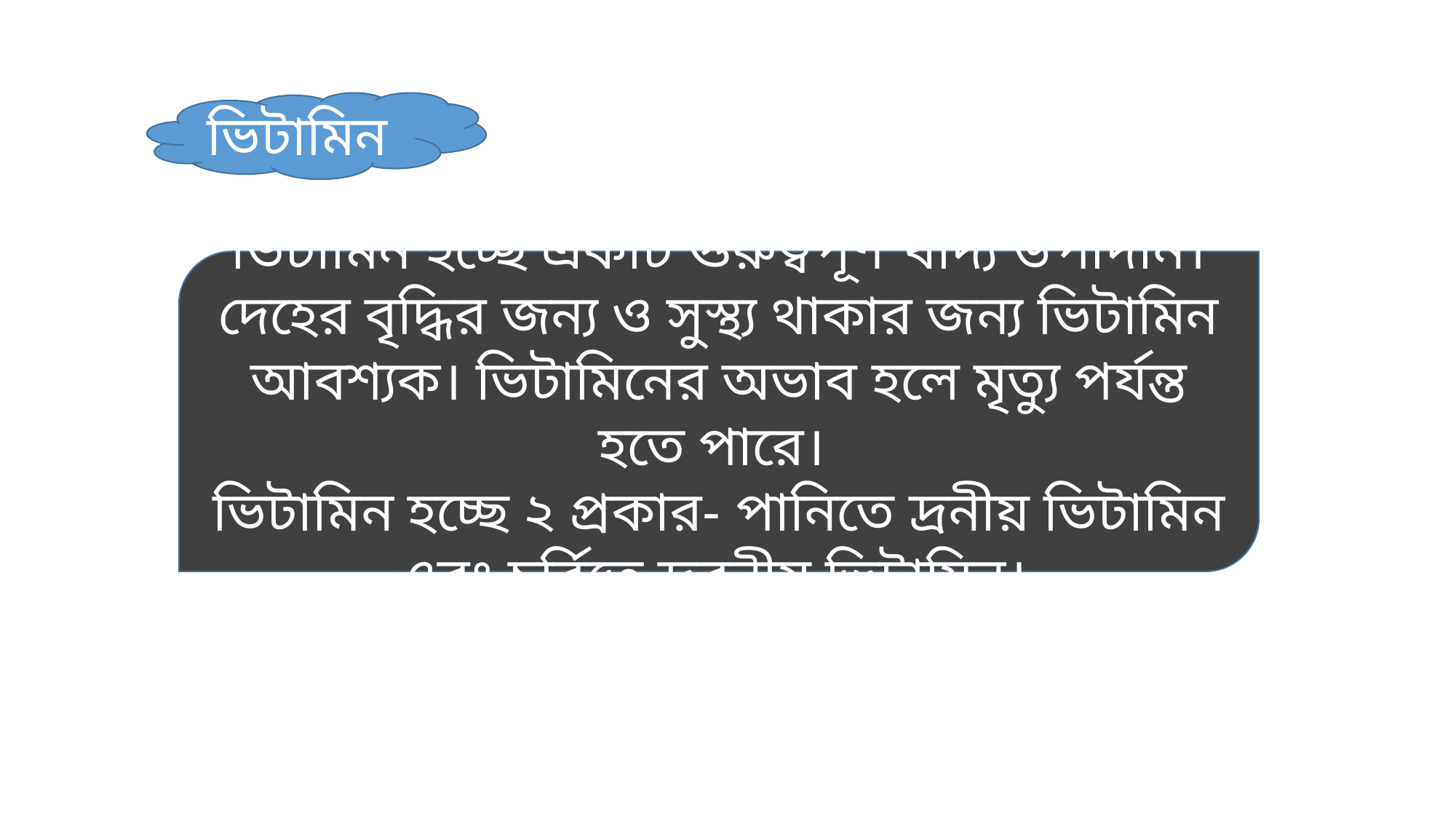

ভিটামিন
ভিটামিন হচ্ছে একটি গুরুত্বপূর্ণ খাদ্য উপাদান। দেহের বৃদ্ধির জন্য ও সুস্থ্য থাকার জন্য ভিটামিন আবশ্যক। ভিটামিনের অভাব হলে মৃত্যু পর্যন্ত হতে পারে।
ভিটামিন হচ্ছে ২ প্রকার- পানিতে দ্রনীয় ভিটামিন এবং চর্বিতে দ্রবনীয় ভিটামিন।